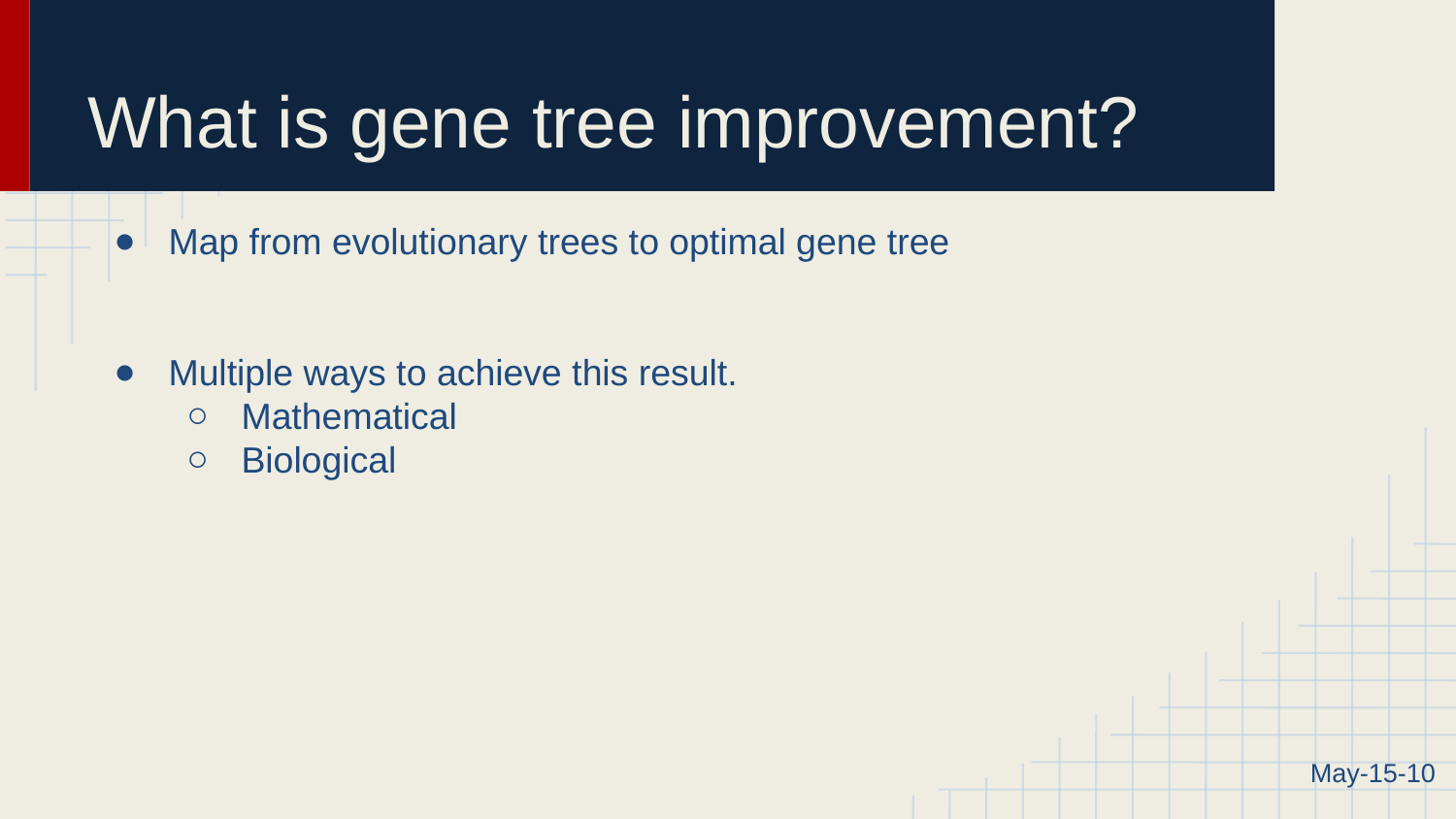

# What is gene tree improvement?
Map from evolutionary trees to optimal gene tree

Multiple ways to achieve this result.
Mathematical
Biological
May-15-10